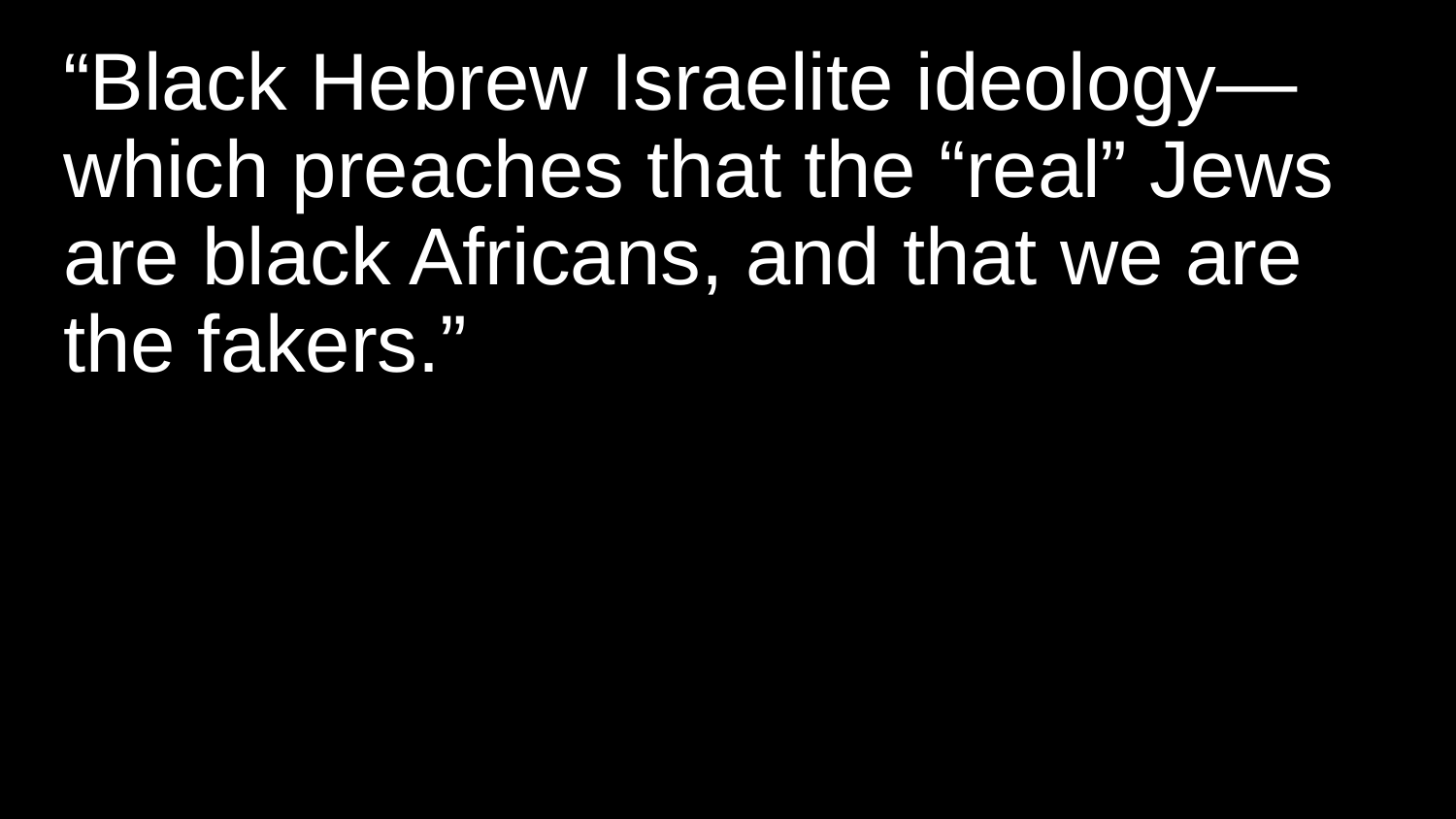

“Black Hebrew Israelite ideology—which preaches that the “real” Jews are black Africans, and that we are the fakers.”